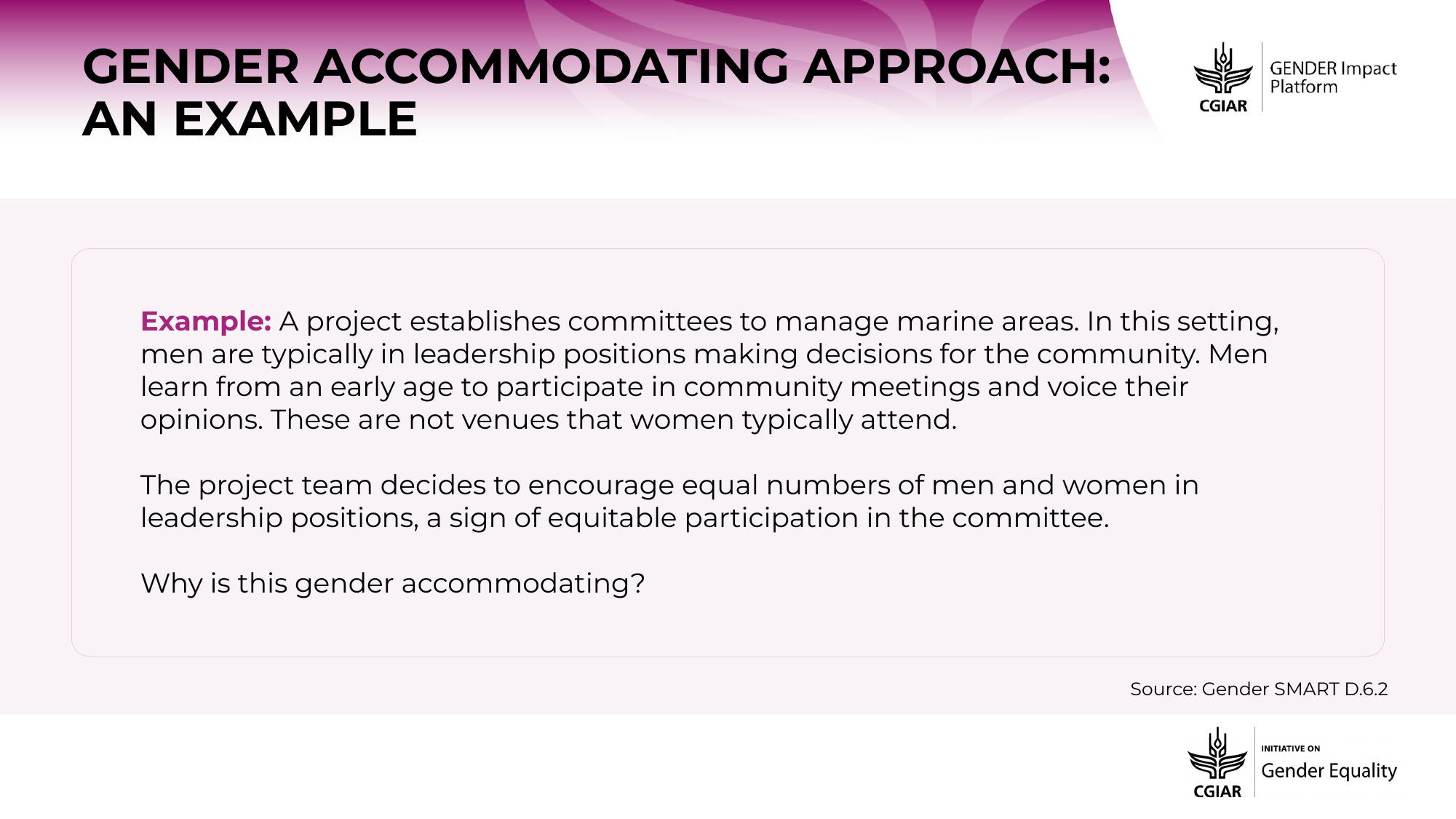

Gender Accommodating Approach: An Example

Example: A project establishes committees to manage marine areas. In this setting, men are typically in leadership positions making decisions for the community. Men learn from an early age to participate in community meetings and voice their opinions. These are not venues that women typically attend.

The project team decides to encourage equal numbers of men and women in leadership positions, a sign of equitable participation in the committee.

Why is this gender accommodating?
Source: Gender SMART D.6.2